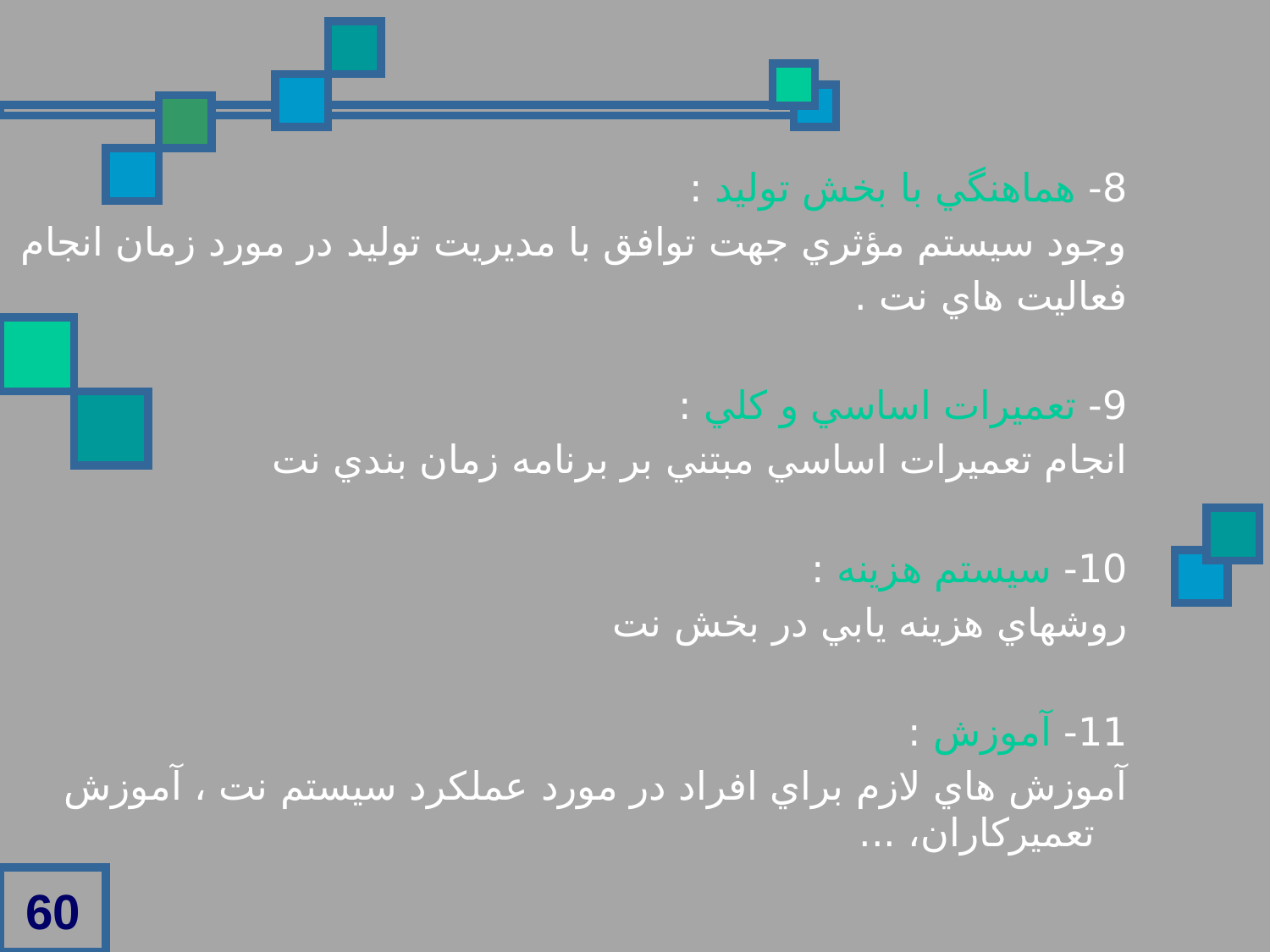

8- هماهنگي با بخش توليد :
وجود سيستم مؤثري جهت توافق با مديريت توليد در مورد زمان انجام
فعاليت هاي نت .

9- تعميرات اساسي و کلي :
انجام تعميرات اساسي مبتني بر برنامه زمان بندي نت

10- سيستم هزينه :
روشهاي هزينه يابي در بخش نت

11- آموزش :
آموزش هاي لازم براي افراد در مورد عملکرد سيستم نت ، آموزش تعميرکاران، ...
60